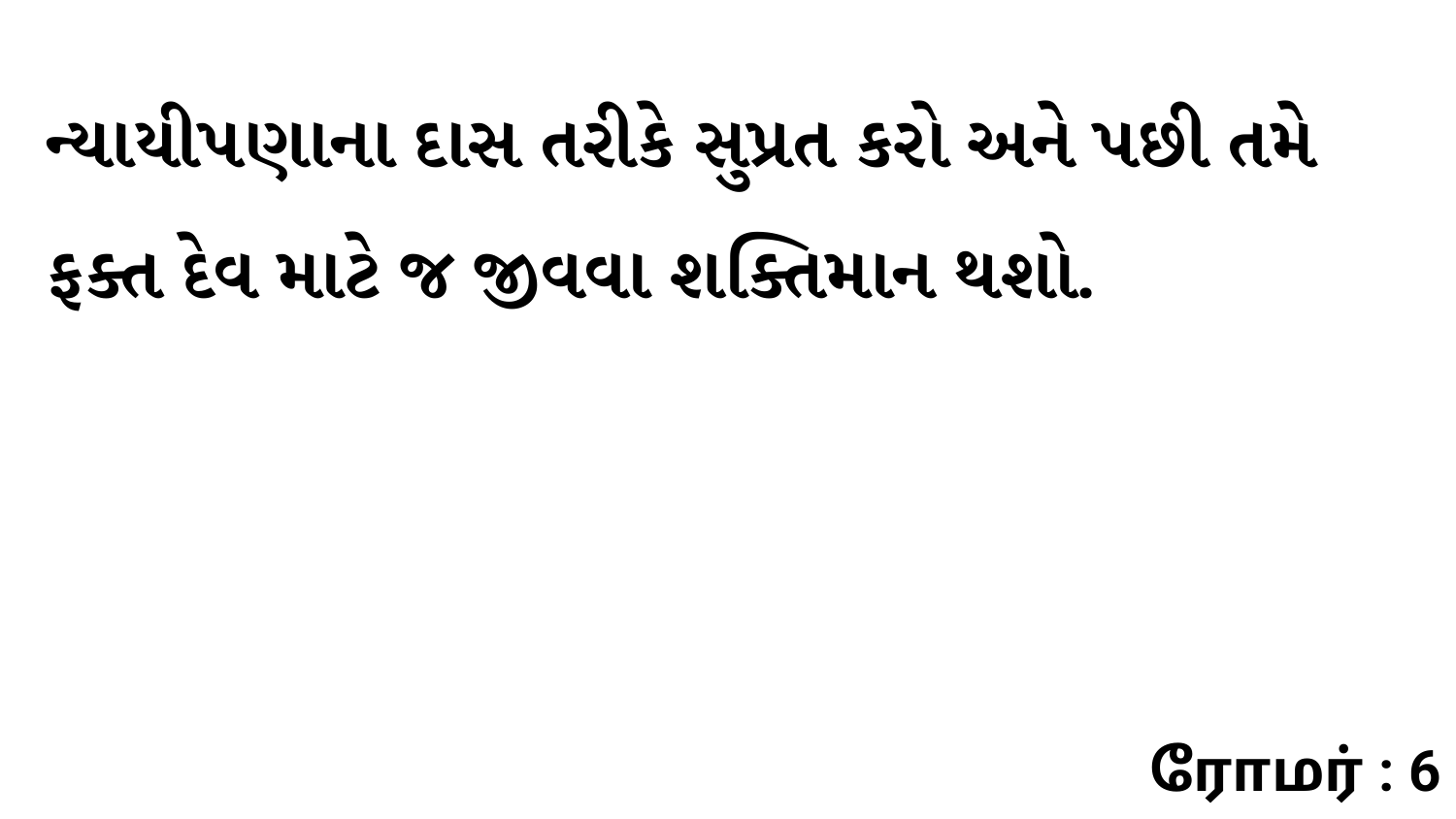

ન્યાયીપણાના દાસ તરીકે સુપ્રત કરો અને પછી તમે ફક્ત દેવ માટે જ જીવવા શક્તિમાન થશો.
ரோமர் : 6